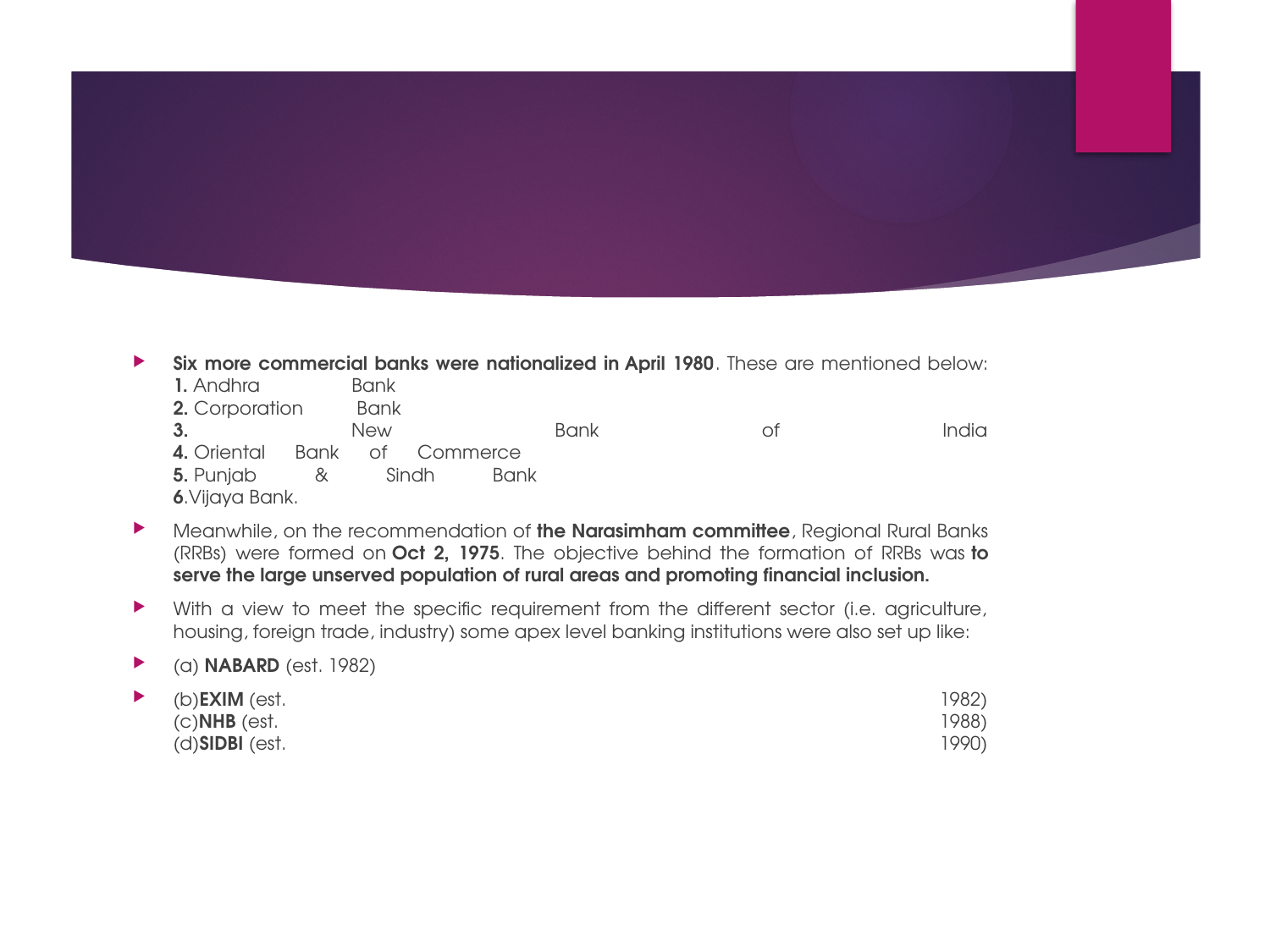

#
Six more commercial banks were nationalized in April 1980. These are mentioned below:
1. Andhra Bank              
2. Corporation Bank                    
3. New Bank of India
4. Oriental Bank of Commerce                            
5. Punjab & Sindh Bank                
6.Vijaya Bank.
Meanwhile, on the recommendation of the Narasimham committee, Regional Rural Banks (RRBs) were formed on Oct 2, 1975. The objective behind the formation of RRBs was to serve the large unserved population of rural areas and promoting financial inclusion.
With a view to meet the specific requirement from the different sector (i.e. agriculture, housing, foreign trade, industry) some apex level banking institutions were also set up like:
(a) NABARD (est. 1982)
(b)EXIM (est. 1982)
(c)NHB (est. 1988)
(d)SIDBI (est. 1990)